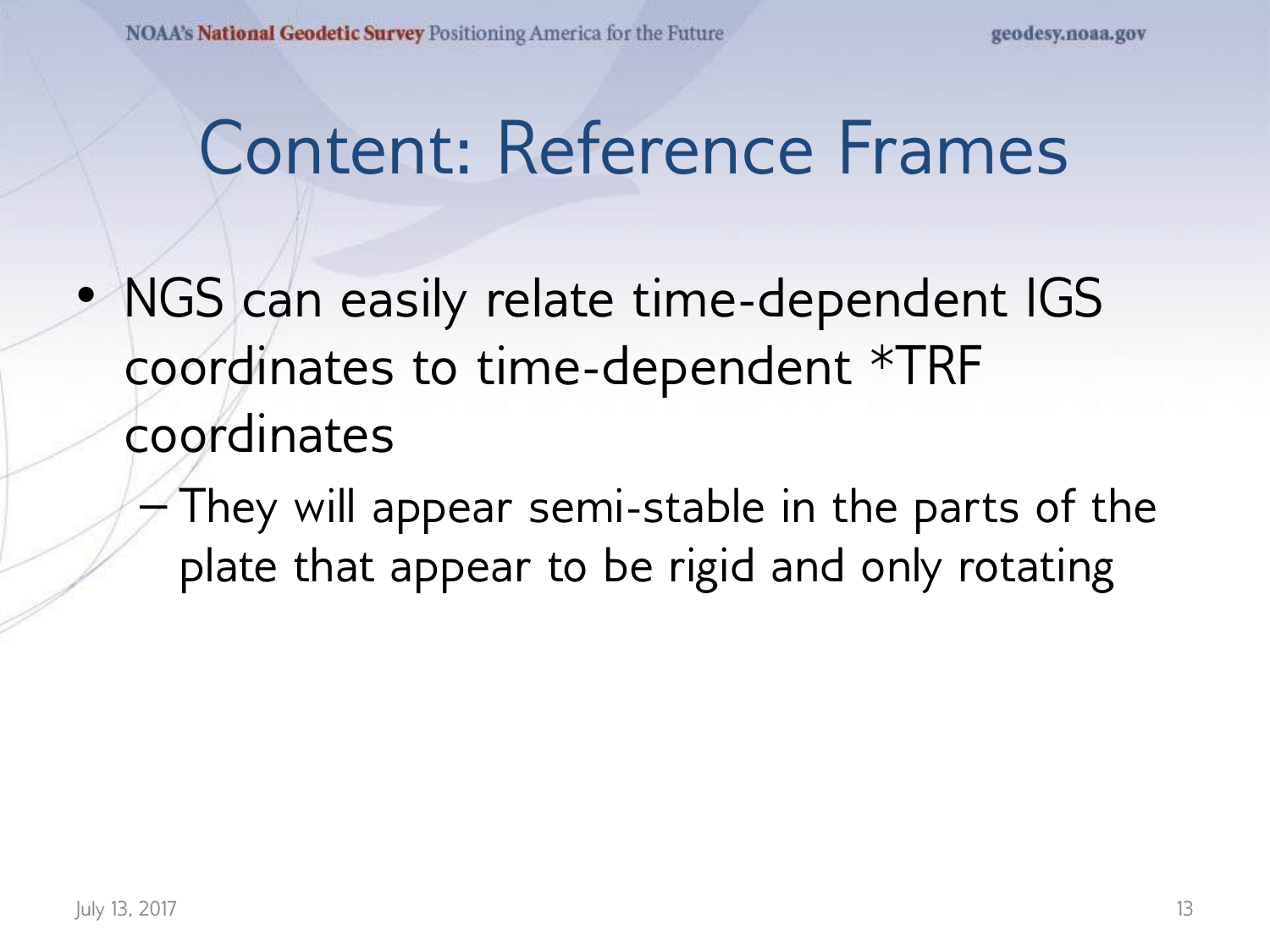

# Content: Reference Frames
NGS can easily relate time-dependent IGS coordinates to time-dependent *TRF coordinates
They will appear semi-stable in the parts of the plate that appear to be rigid and only rotating
July 13, 2017
13